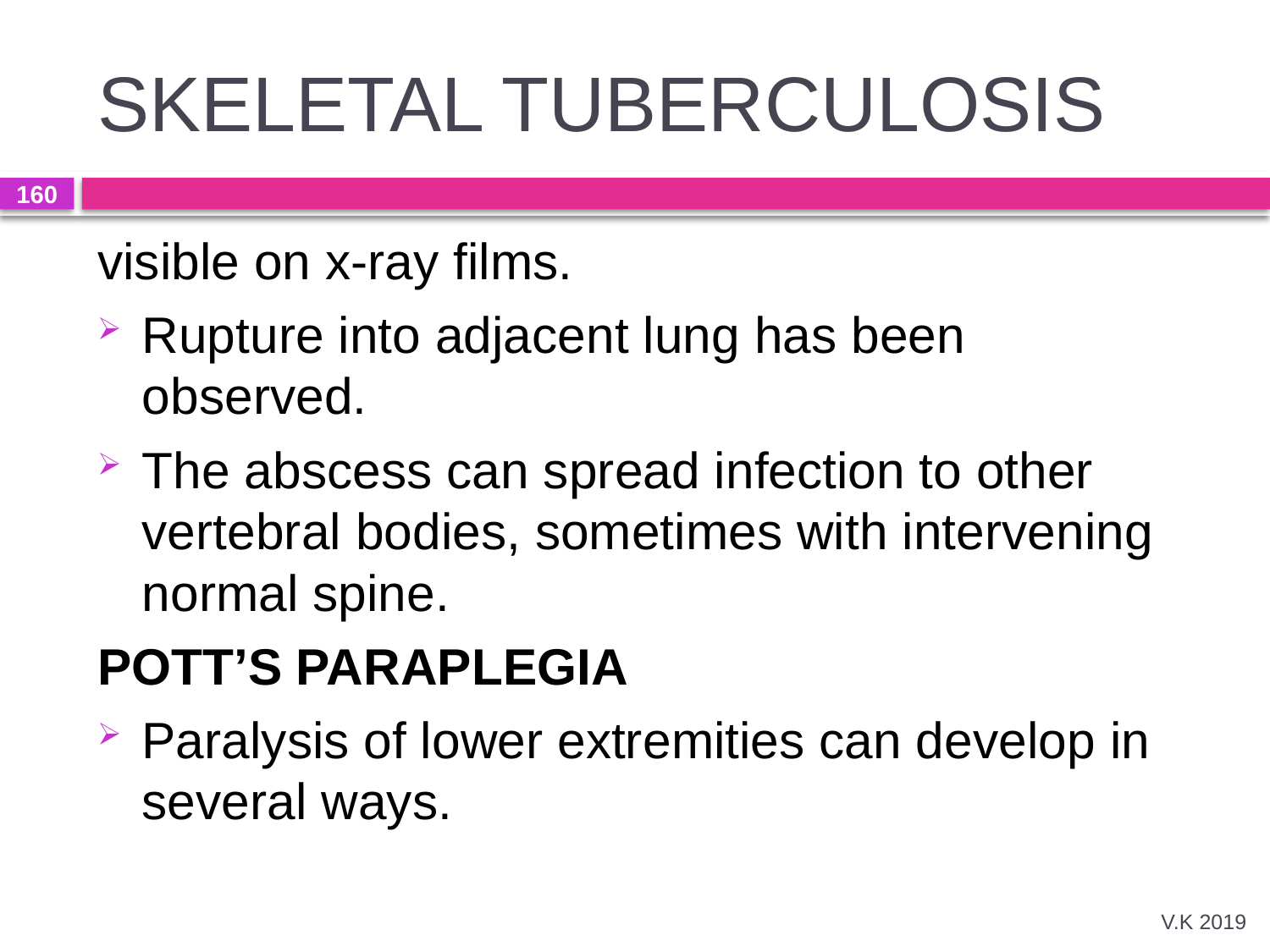

# SKELETAL TUBERCULOSIS
160
visible on x-ray films.
Rupture into adjacent lung has been observed.
The abscess can spread infection to other vertebral bodies, sometimes with intervening normal spine.
POTT’S PARAPLEGIA
Paralysis of lower extremities can develop in several ways.
V.K 2019